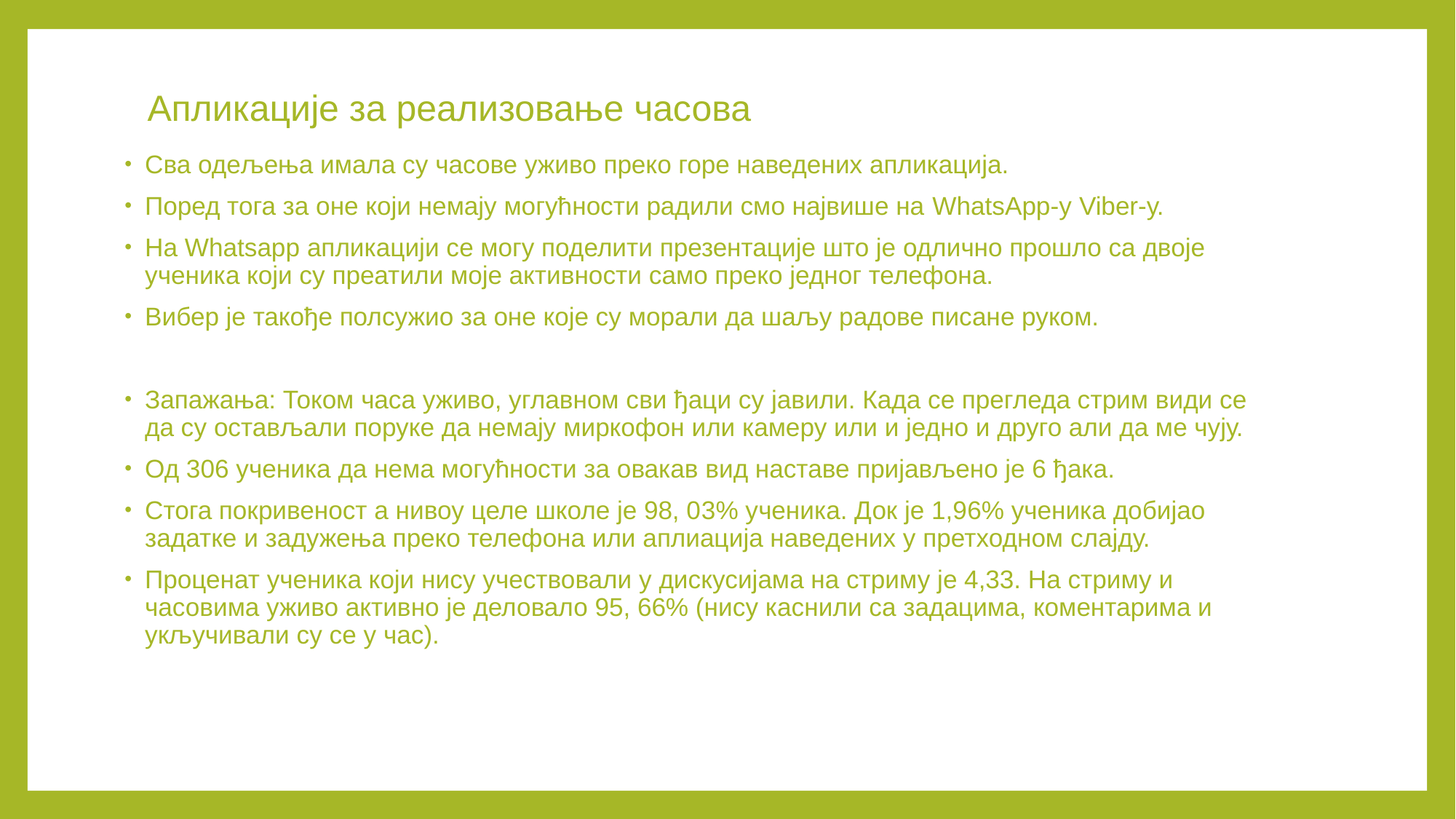

# Апликације за реализовање часова
Сва одељења имала су часове уживо преко горе наведених апликација.
Поред тога за оне који немају могућности радили смо највише на WhatsApp-у Viber-у.
На Whatsapp апликацији се могу поделити презентације што је одлично прошло са двоје ученика који су преатили моје активности само преко једног телефона.
Вибер је такође полсужио за оне које су морали да шаљу радове писане руком.

Запажања: Током часа уживо, углавном сви ђаци су јавили. Када се прегледа стрим види се да су остављали поруке да немају миркофон или камеру или и једно и друго али да ме чују.
Од 306 ученика да нема могућности за овакав вид наставе пријављено је 6 ђака.
Стога покривеност а нивоу целе школе је 98, 03% ученика. Док је 1,96% ученика добијао задатке и задужења преко телефона или аплиација наведених у претходном слајду.
Проценат ученика који нису учествовали у дискусијама на стриму је 4,33. На стриму и часовима уживо активно је деловало 95, 66% (нису каснили са задацима, коментарима и укључивали су се у час).